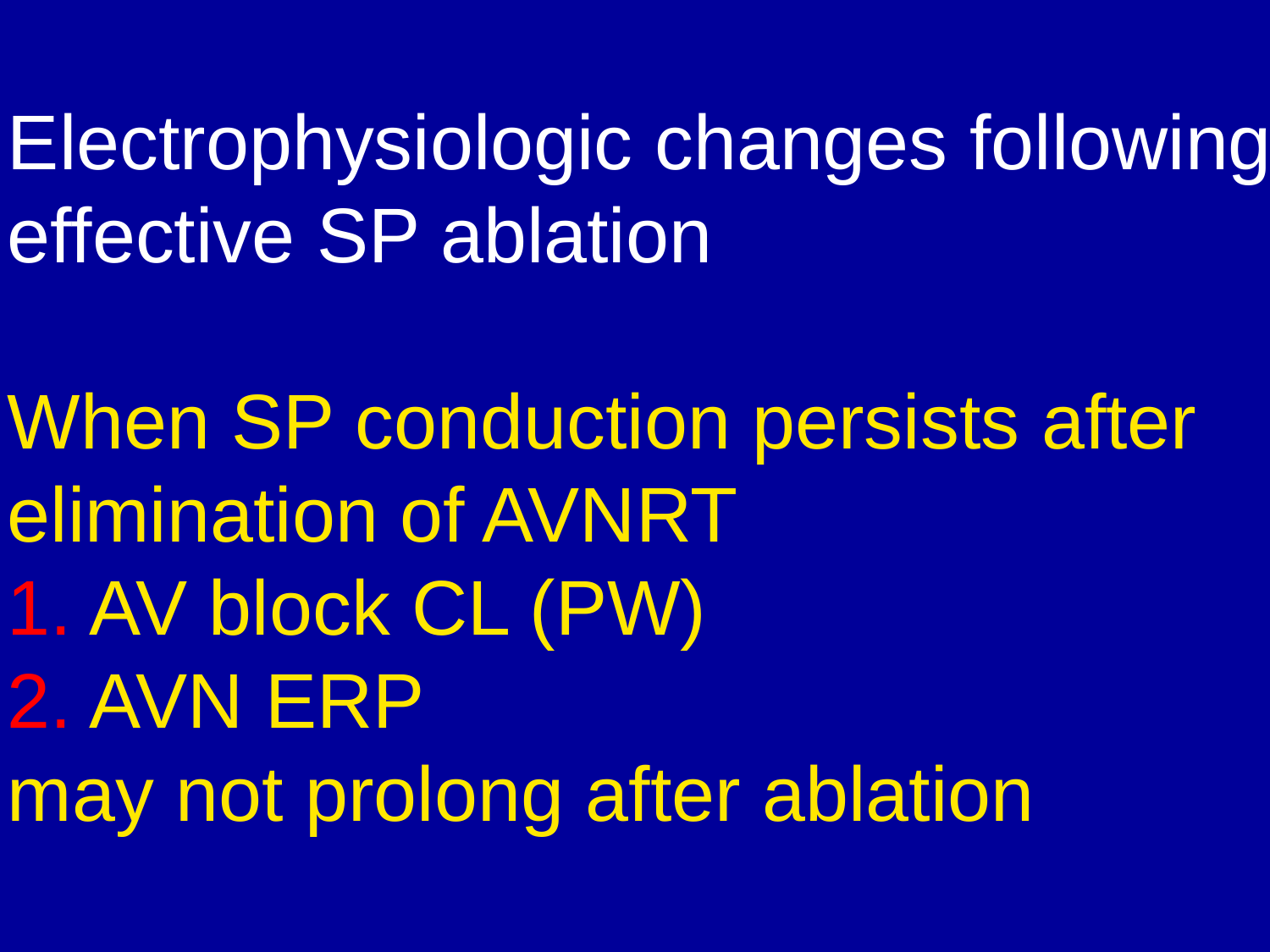

# Electrophysiologic changes following effective SP ablation When SP conduction persists after elimination of AVNRT 1. AV block CL (PW) 2. AVN ERP may not prolong after ablation